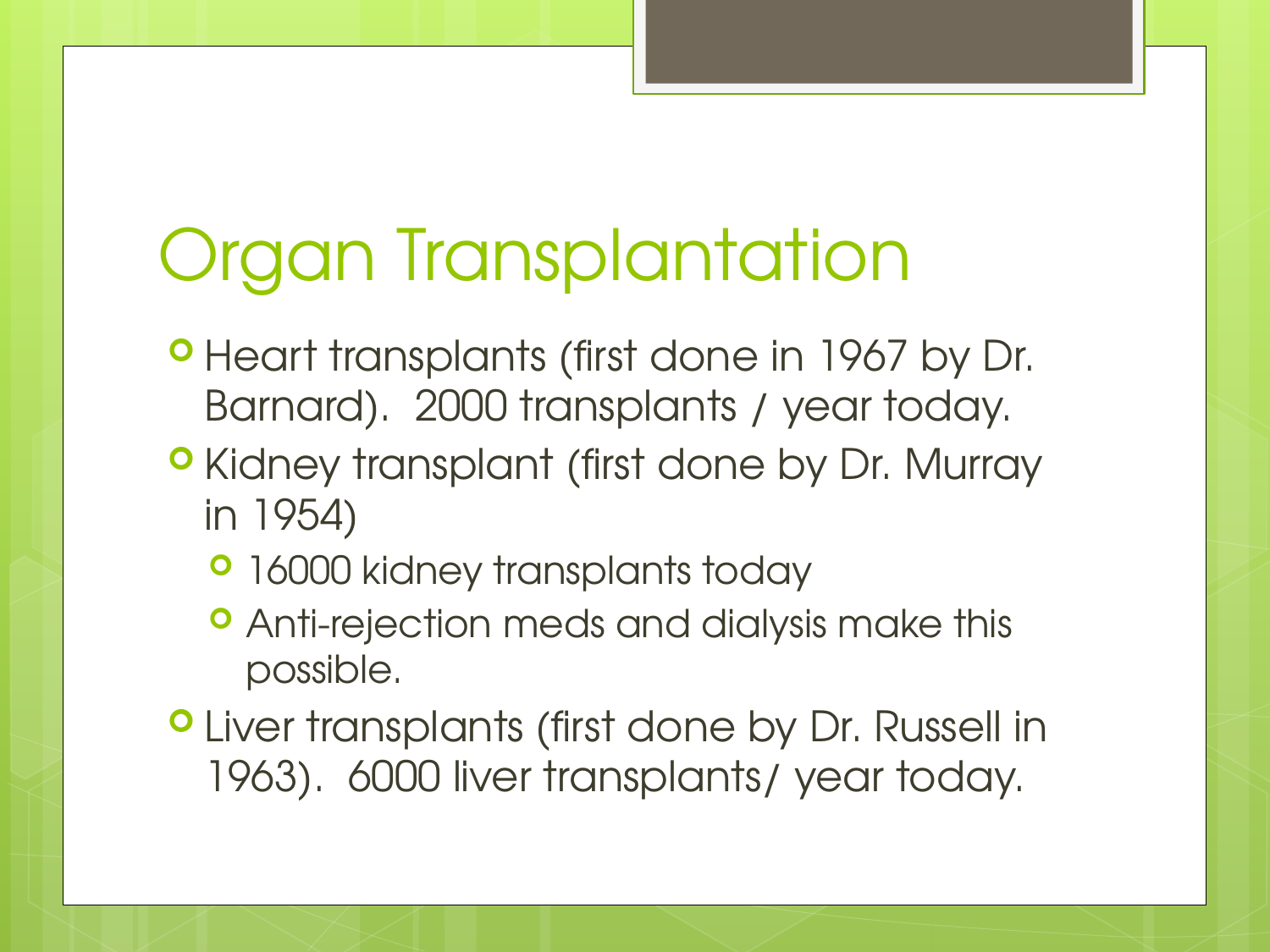

# Organ Transplantation
Heart transplants (first done in 1967 by Dr. Barnard).  2000 transplants / year today.
Kidney transplant (first done by Dr. Murray in 1954)
16000 kidney transplants today
Anti-rejection meds and dialysis make this possible.
Liver transplants (first done by Dr. Russell in 1963).  6000 liver transplants/ year today.